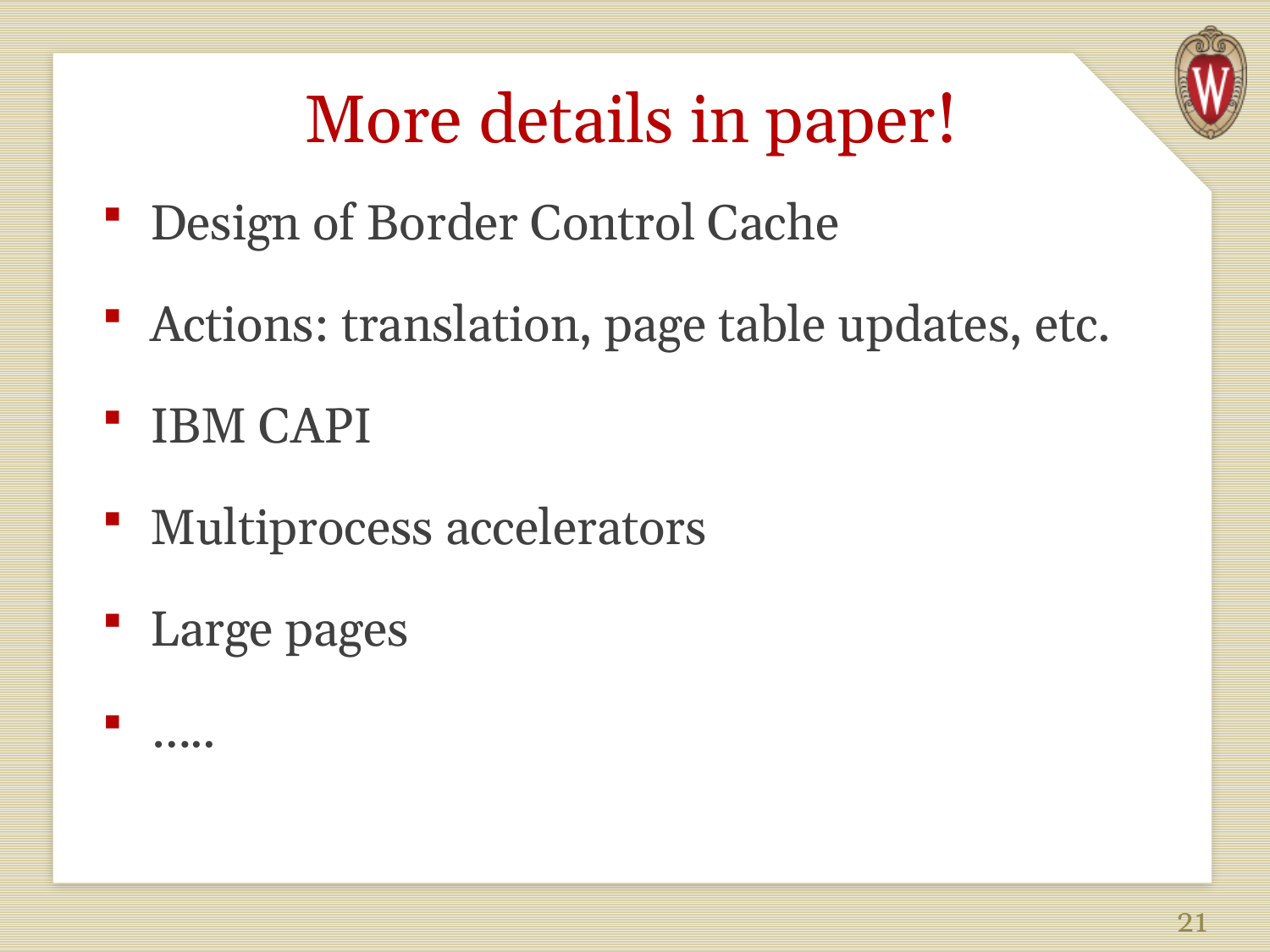

# More details in paper!
Design of Border Control Cache
Actions: translation, page table updates, etc.
IBM CAPI
Multiprocess accelerators
Large pages
…..
21